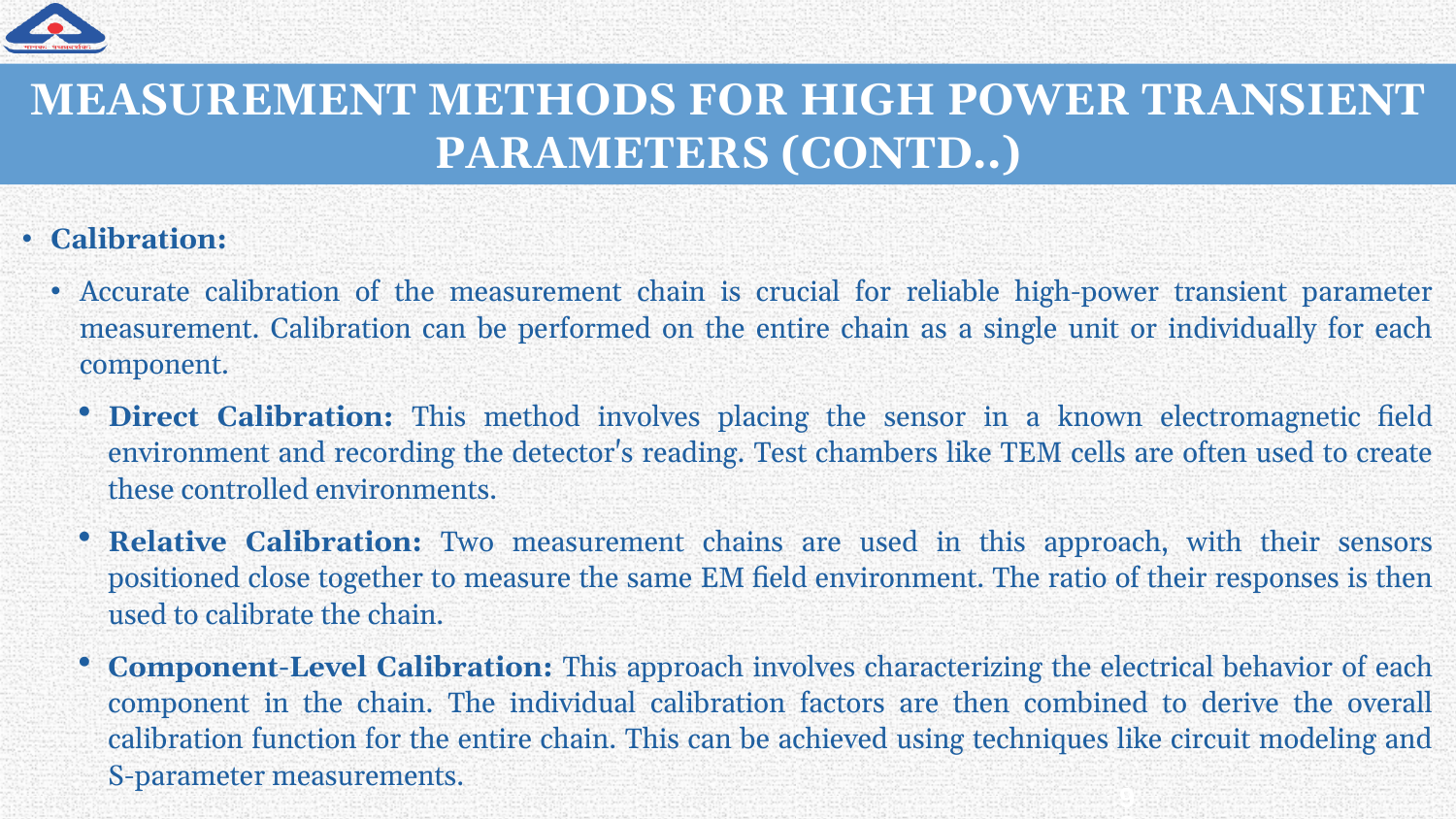

# MEASUREMENT METHODS FOR HIGH POWER TRANSIENT PARAMETERS (CONTD..)
Calibration:
Accurate calibration of the measurement chain is crucial for reliable high-power transient parameter measurement. Calibration can be performed on the entire chain as a single unit or individually for each component.
Direct Calibration: This method involves placing the sensor in a known electromagnetic field environment and recording the detector's reading. Test chambers like TEM cells are often used to create these controlled environments.
Relative Calibration: Two measurement chains are used in this approach, with their sensors positioned close together to measure the same EM field environment. The ratio of their responses is then used to calibrate the chain.
Component-Level Calibration: This approach involves characterizing the electrical behavior of each component in the chain. The individual calibration factors are then combined to derive the overall calibration function for the entire chain. This can be achieved using techniques like circuit modeling and S-parameter measurements.
98